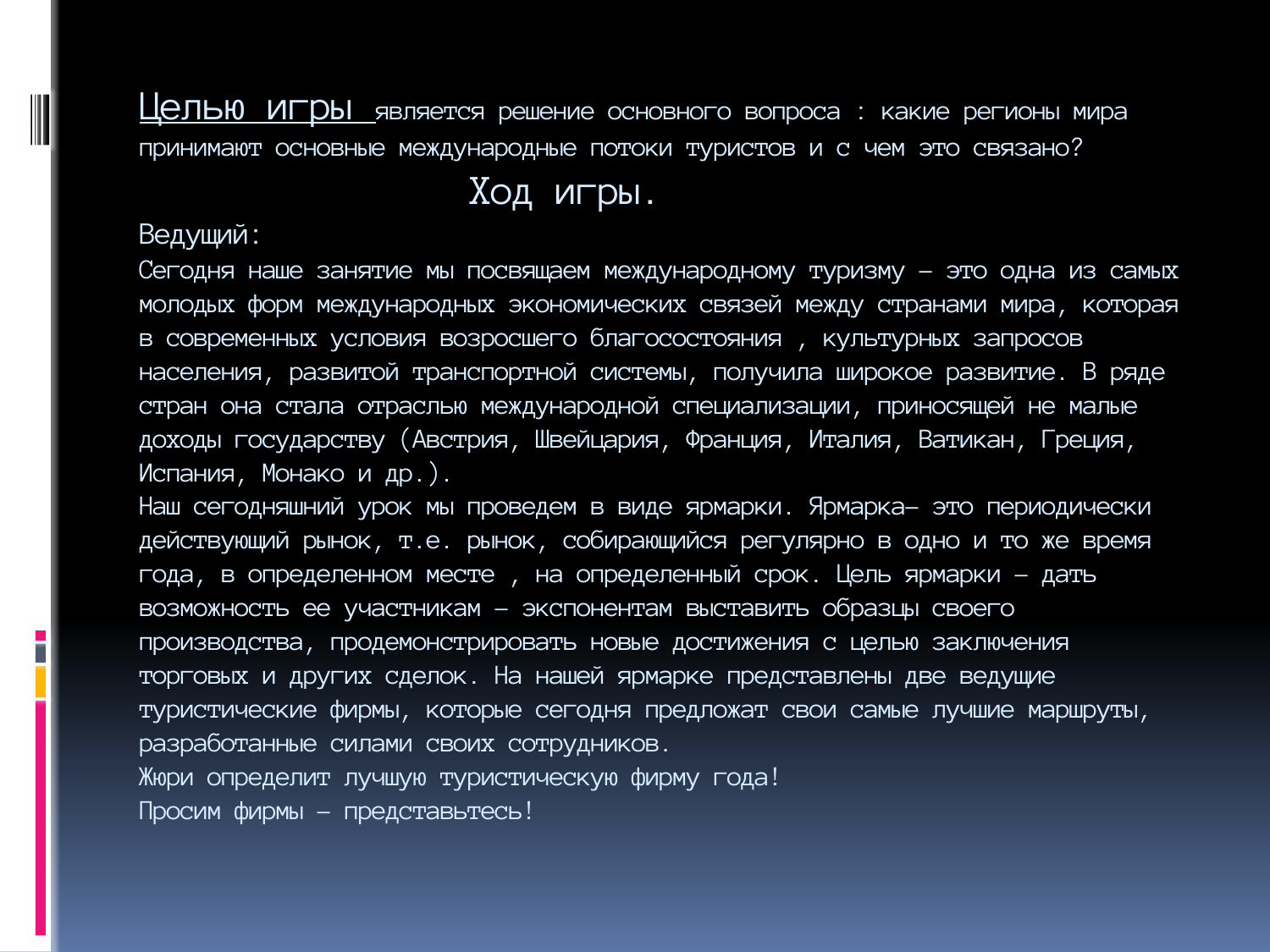

# Целью игры является решение основного вопроса : какие регионы мира принимают основные международные потоки туристов и с чем это связано? Ход игры. Ведущий: Сегодня наше занятие мы посвящаем международному туризму - это одна из самых молодых форм международных экономических связей между странами мира, которая в современных условия возросшего благосостояния , культурных запросов населения, развитой транспортной системы, получила широкое развитие. В ряде стран она стала отраслью международной специализации, приносящей не малые доходы государству (Австрия, Швейцария, Франция, Италия, Ватикан, Греция, Испания, Монако и др.). Наш сегодняшний урок мы проведем в виде ярмарки. Ярмарка- это периодически действующий рынок, т.е. рынок, собирающийся регулярно в одно и то же время года, в определенном месте , на определенный срок. Цель ярмарки – дать возможность ее участникам – экспонентам выставить образцы своего производства, продемонстрировать новые достижения с целью заключения торговых и других сделок. На нашей ярмарке представлены две ведущие туристические фирмы, которые сегодня предложат свои самые лучшие маршруты, разработанные силами своих сотрудников. Жюри определит лучшую туристическую фирму года! Просим фирмы – представьтесь!